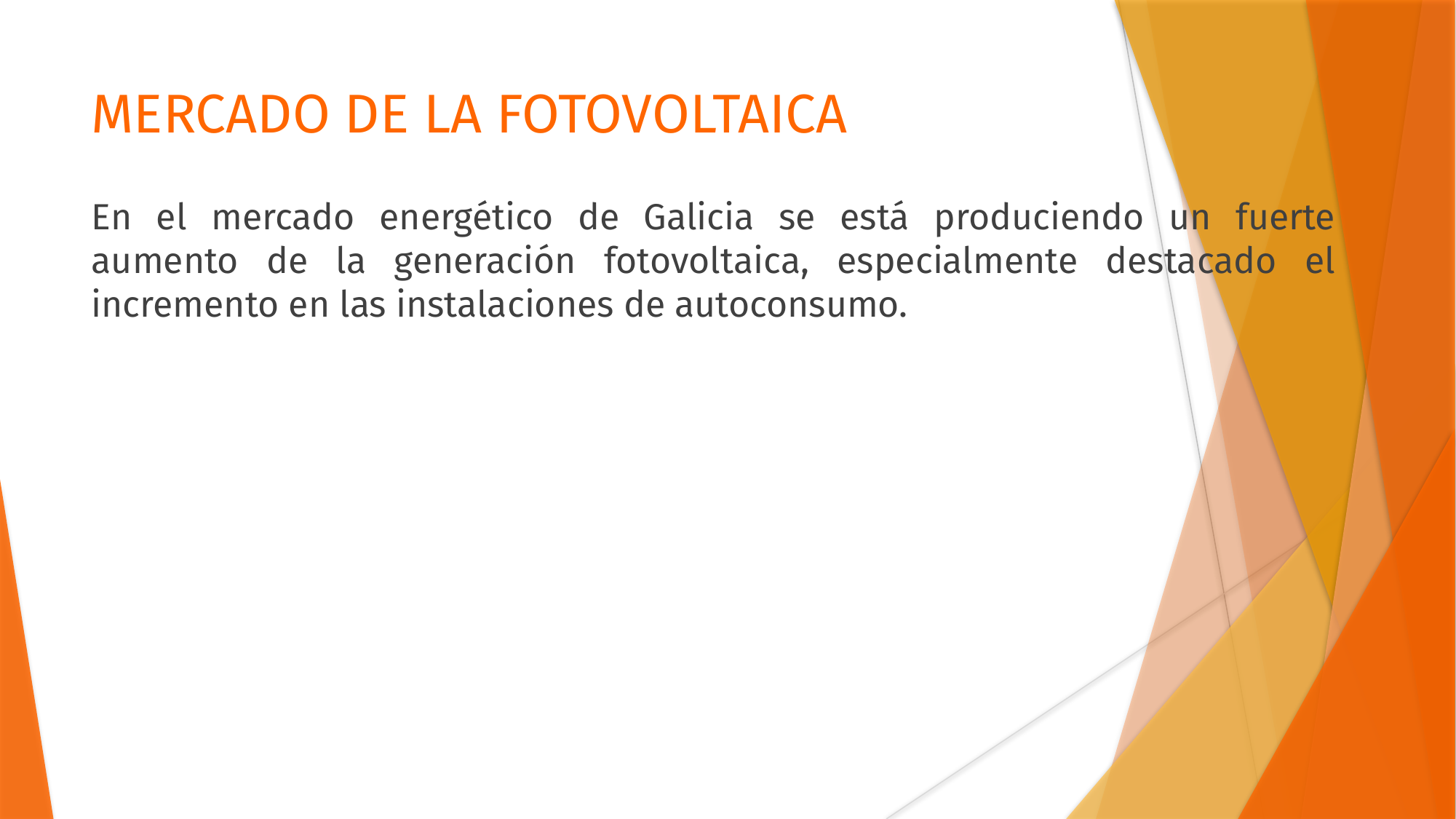

MERCADO DE LA FOTOVOLTAICA
En el mercado energético de Galicia se está produciendo un fuerte aumento de la generación fotovoltaica, especialmente destacado el incremento en las instalaciones de autoconsumo.